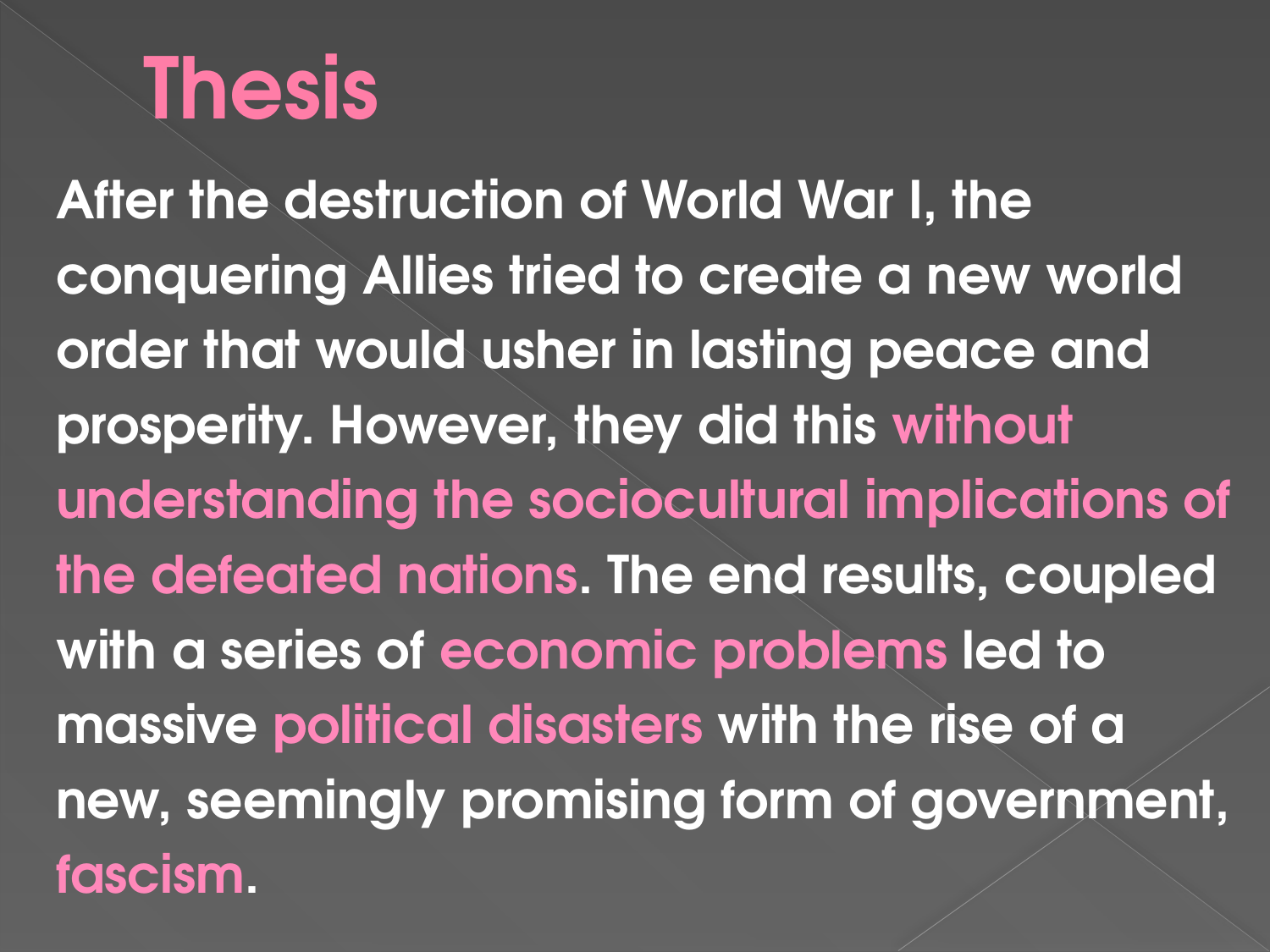

# Thesis
After the destruction of World War I, the conquering Allies tried to create a new world order that would usher in lasting peace and prosperity. However, they did this without understanding the sociocultural implications of the defeated nations. The end results, coupled with a series of economic problems led to massive political disasters with the rise of a new, seemingly promising form of government, fascism.